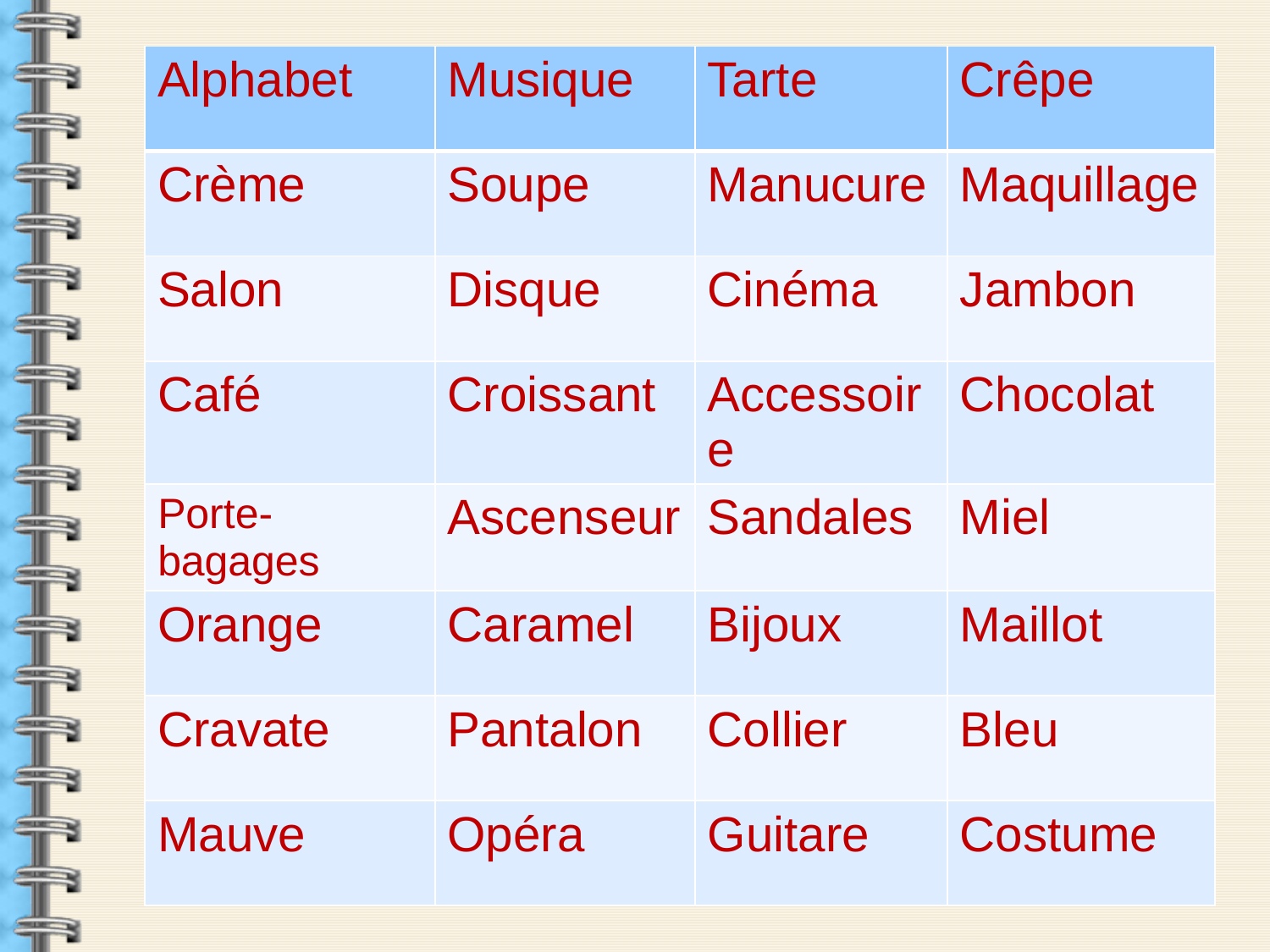

| Alphabet | Musique | Tarte | Crêpe |
| --- | --- | --- | --- |
| Crème | Soupe | Manucure | Maquillage |
| Salon | Disque | Cinéma | Jambon |
| Café | Croissant | Accessoire | Chocolat |
| Porte-bagages | Ascenseur | Sandales | Miel |
| Orange | Caramel | Bijoux | Maillot |
| Cravate | Pantalon | Collier | Bleu |
| Mauve | Opéra | Guitare | Costume |